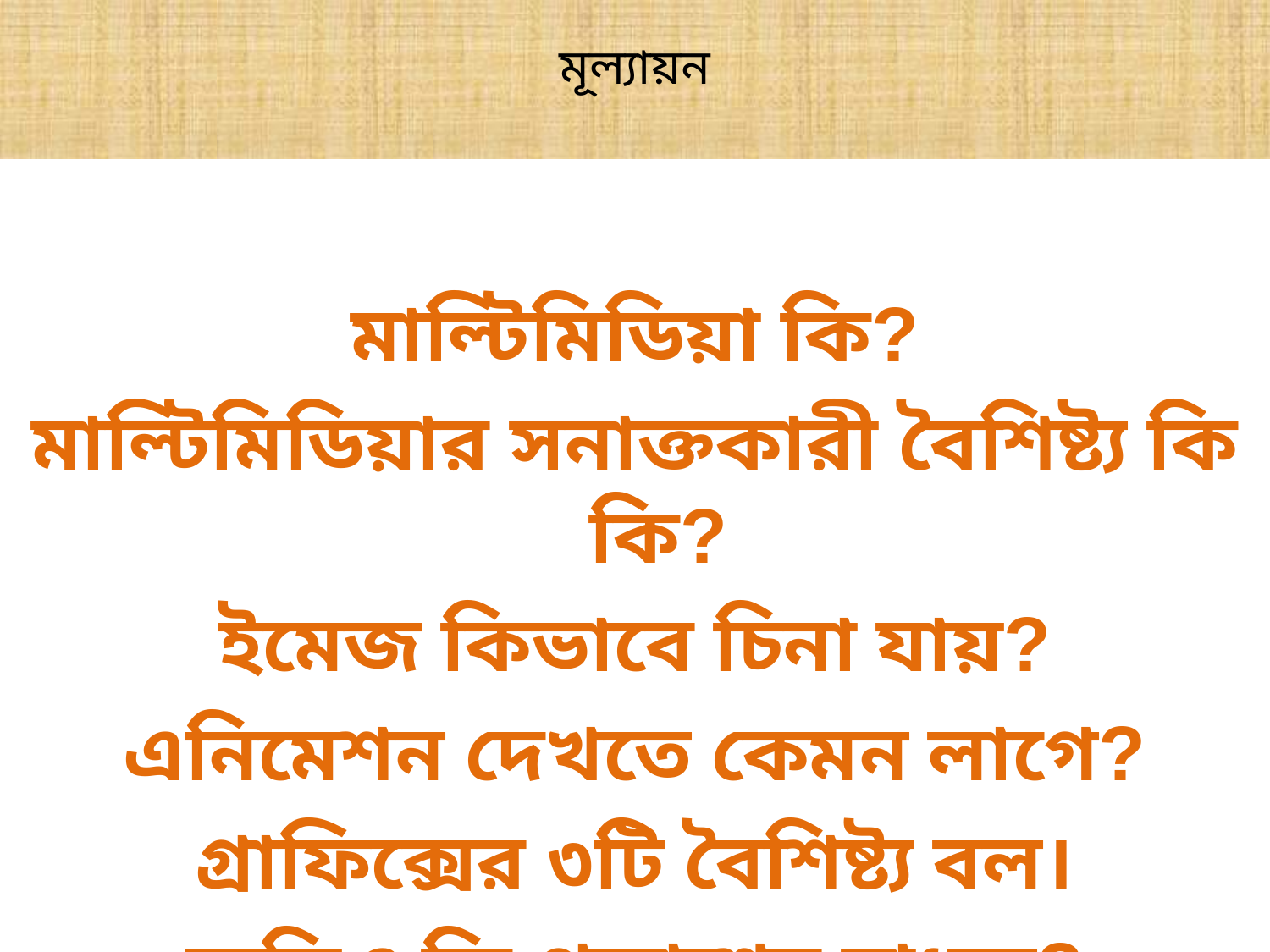

# মূল্যায়ন

মাল্টিমিডিয়া কি?
মাল্টিমিডিয়ার সনাক্তকারী বৈশিষ্ট্য কি কি?
ইমেজ কিভাবে চিনা যায়?
এনিমেশন দেখতে কেমন লাগে?
গ্রাফিক্সের ৩টি বৈশিষ্ট্য বল।
অডিও কি প্রকাশের মাধ্যম?